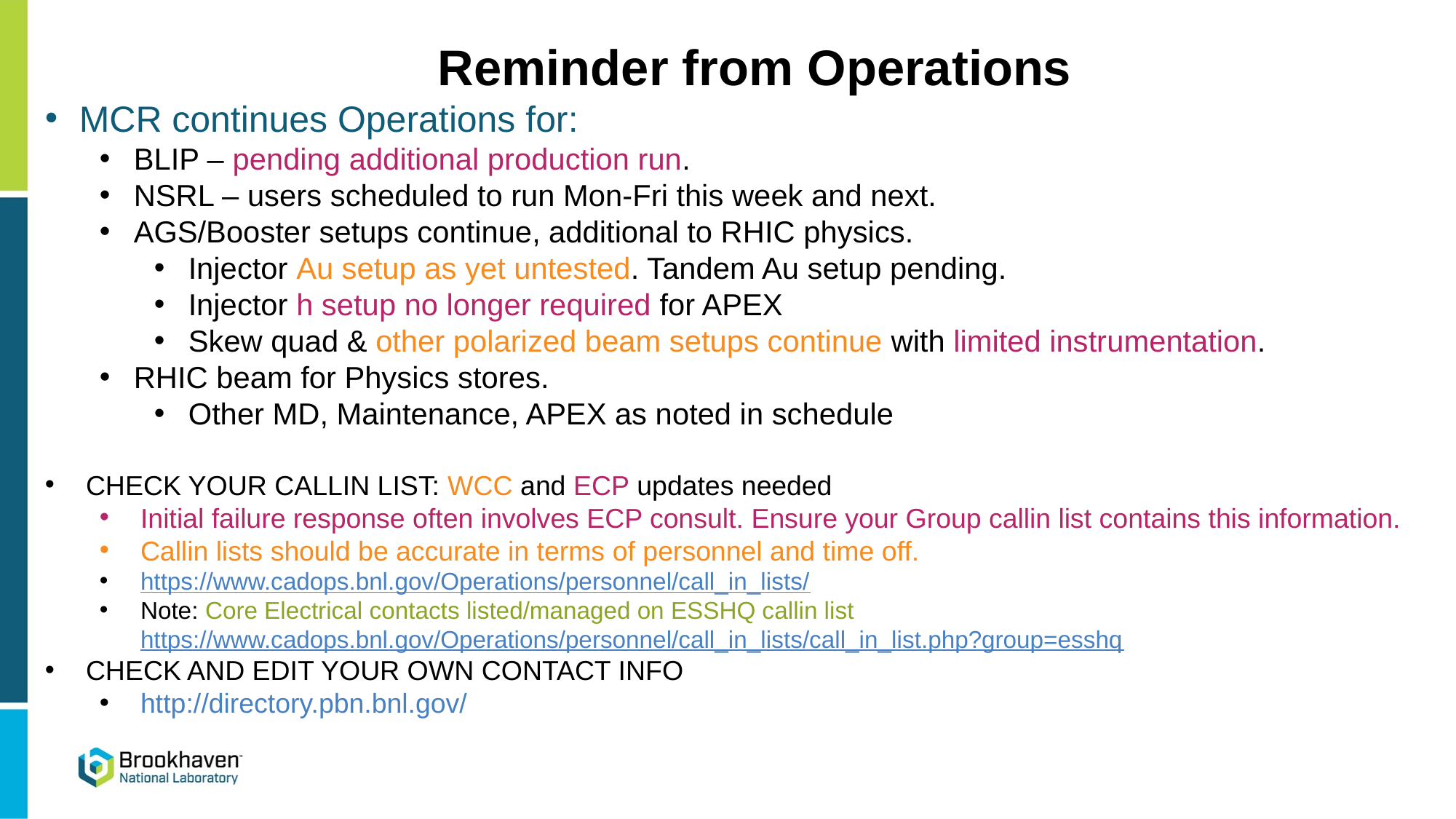

# Reminder from Operations
MCR continues Operations for:
BLIP – pending additional production run.
NSRL – users scheduled to run Mon-Fri this week and next.
AGS/Booster setups continue, additional to RHIC physics.
Injector Au setup as yet untested. Tandem Au setup pending.
Injector h setup no longer required for APEX
Skew quad & other polarized beam setups continue with limited instrumentation.
RHIC beam for Physics stores.
Other MD, Maintenance, APEX as noted in schedule
CHECK YOUR CALLIN LIST: WCC and ECP updates needed
Initial failure response often involves ECP consult. Ensure your Group callin list contains this information.
Callin lists should be accurate in terms of personnel and time off.
https://www.cadops.bnl.gov/Operations/personnel/call_in_lists/
Note: Core Electrical contacts listed/managed on ESSHQ callin list https://www.cadops.bnl.gov/Operations/personnel/call_in_lists/call_in_list.php?group=esshq
CHECK AND EDIT YOUR OWN CONTACT INFO
http://directory.pbn.bnl.gov/